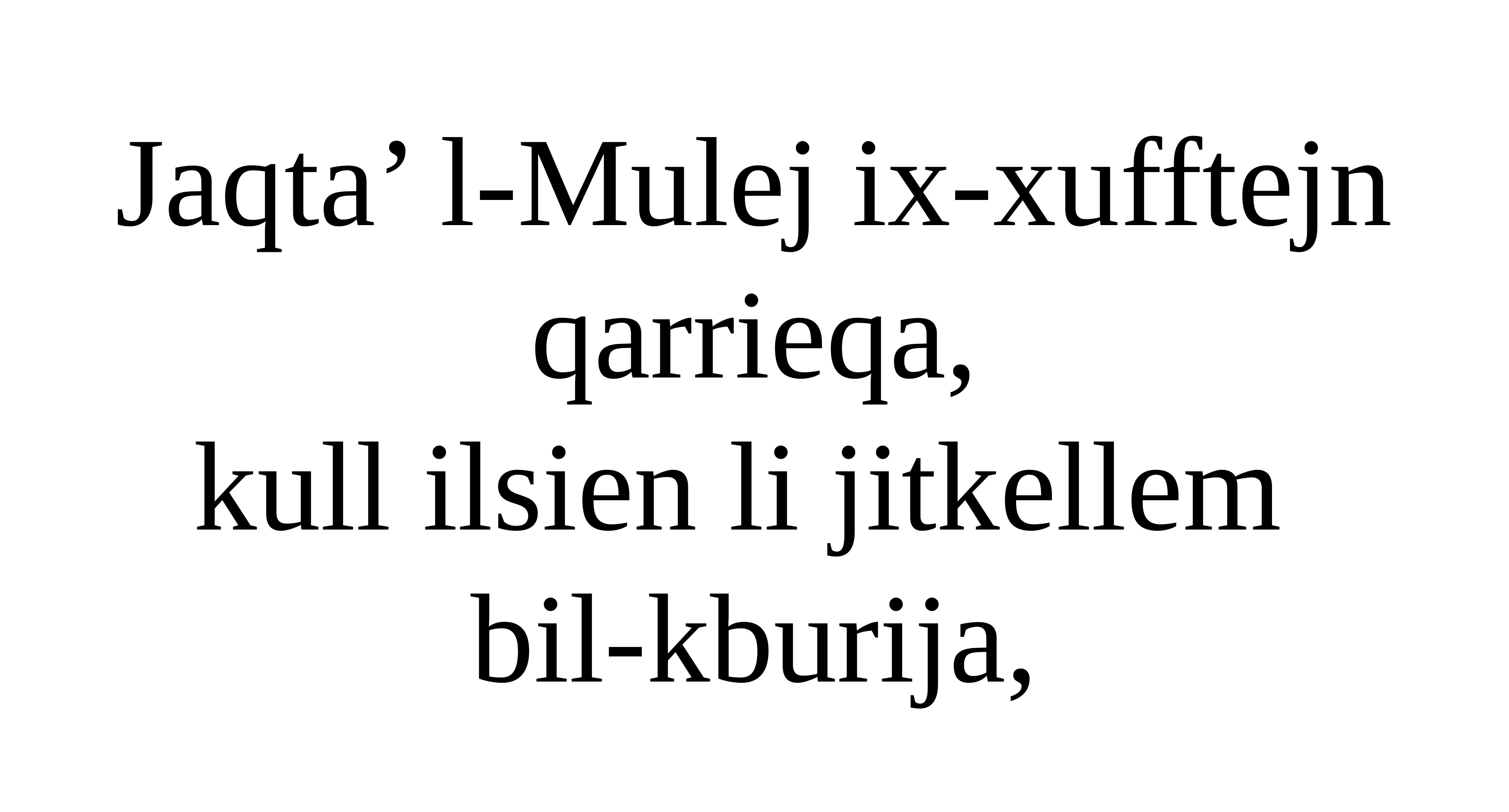

Jaqta’ l-Mulej ix-xufftejn qarrieqa,
kull ilsien li jitkellem
bil-kburija,